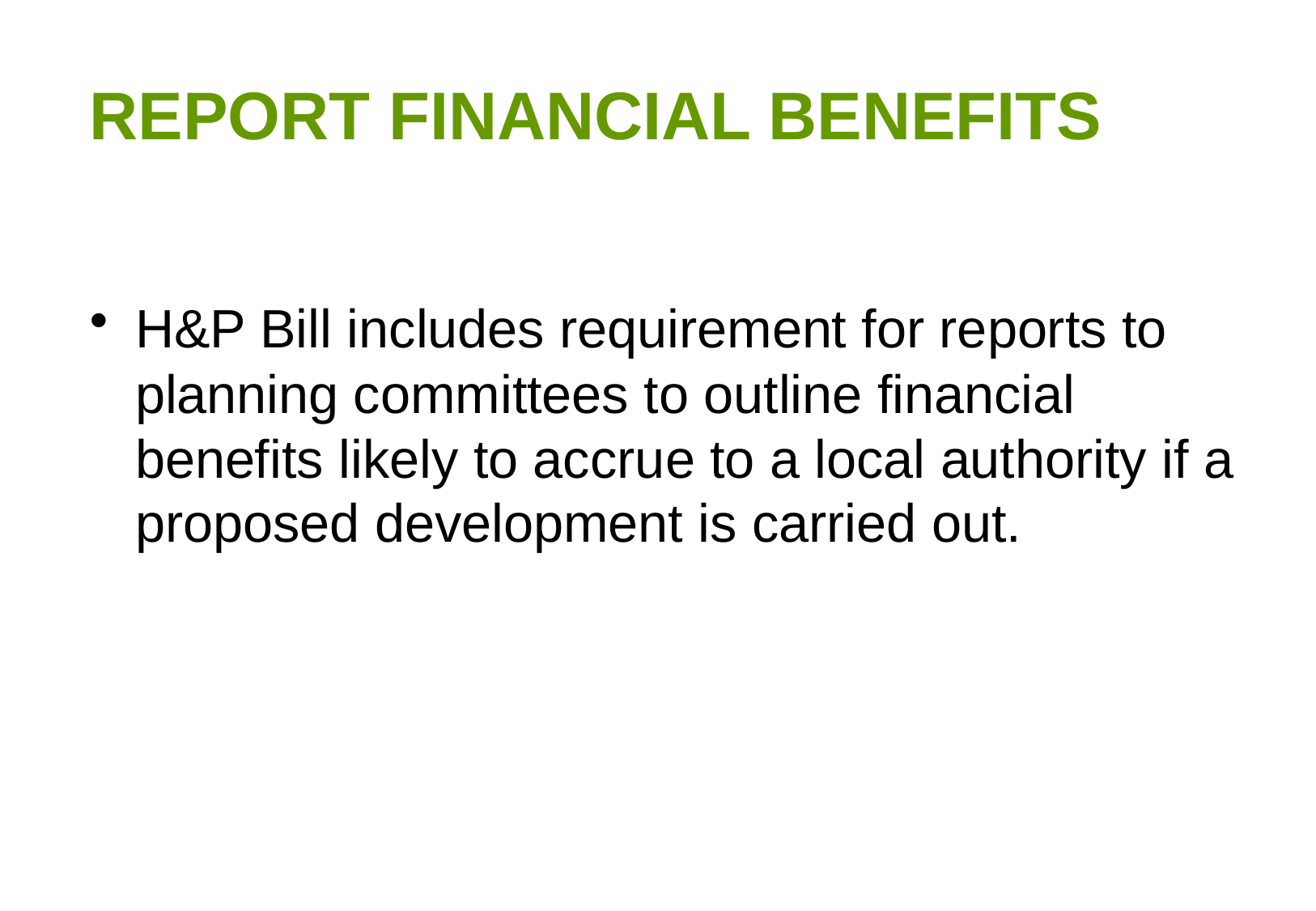

# Report Financial Benefits

H&P Bill includes requirement for reports to planning committees to outline financial benefits likely to accrue to a local authority if a proposed development is carried out.